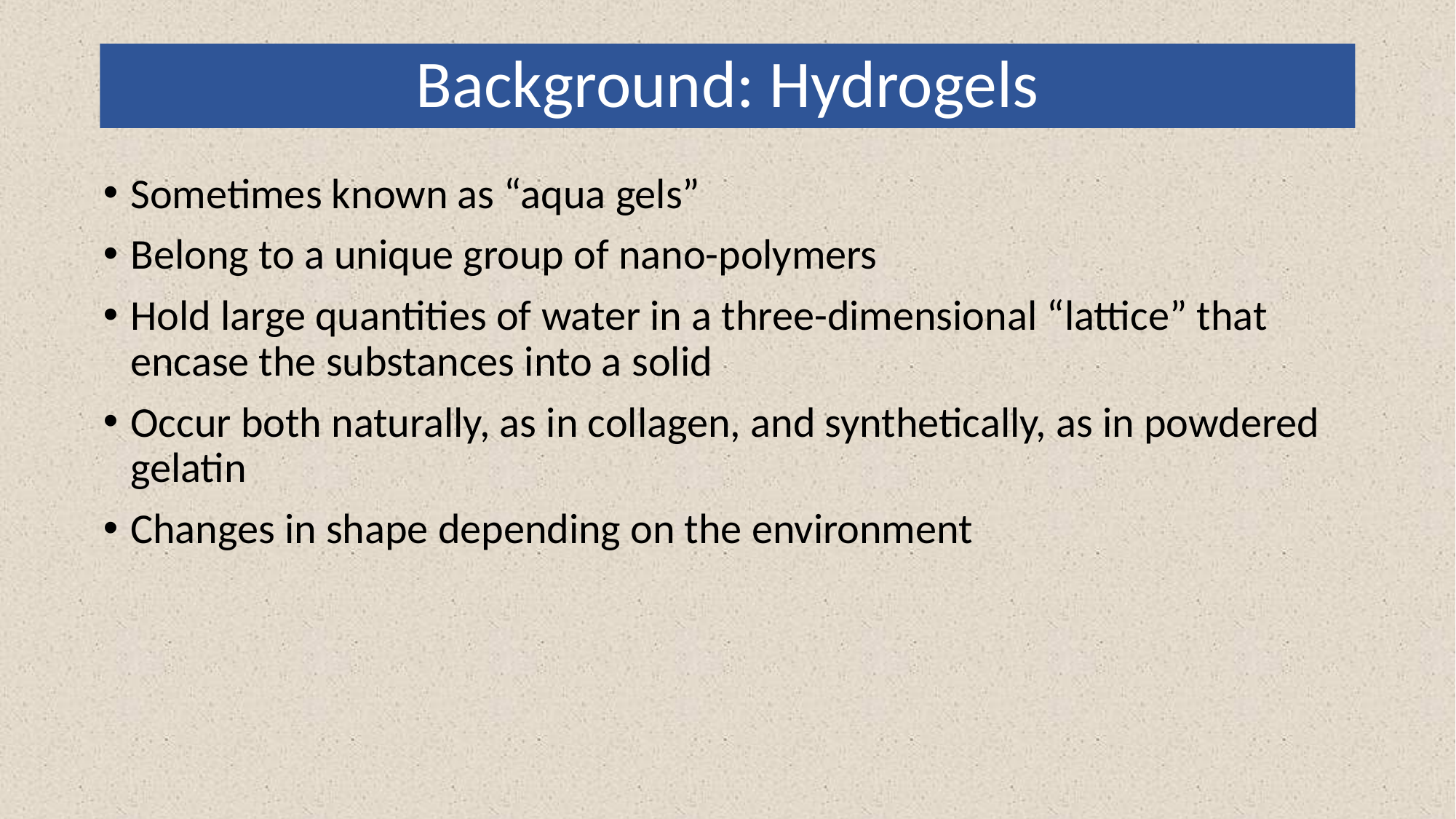

# Background: Hydrogels
Sometimes known as “aqua gels”
Belong to a unique group of nano-polymers
Hold large quantities of water in a three-dimensional “lattice” that  encase the substances into a solid
Occur both naturally, as in collagen, and synthetically, as in powdered gelatin
Changes in shape depending on the environment